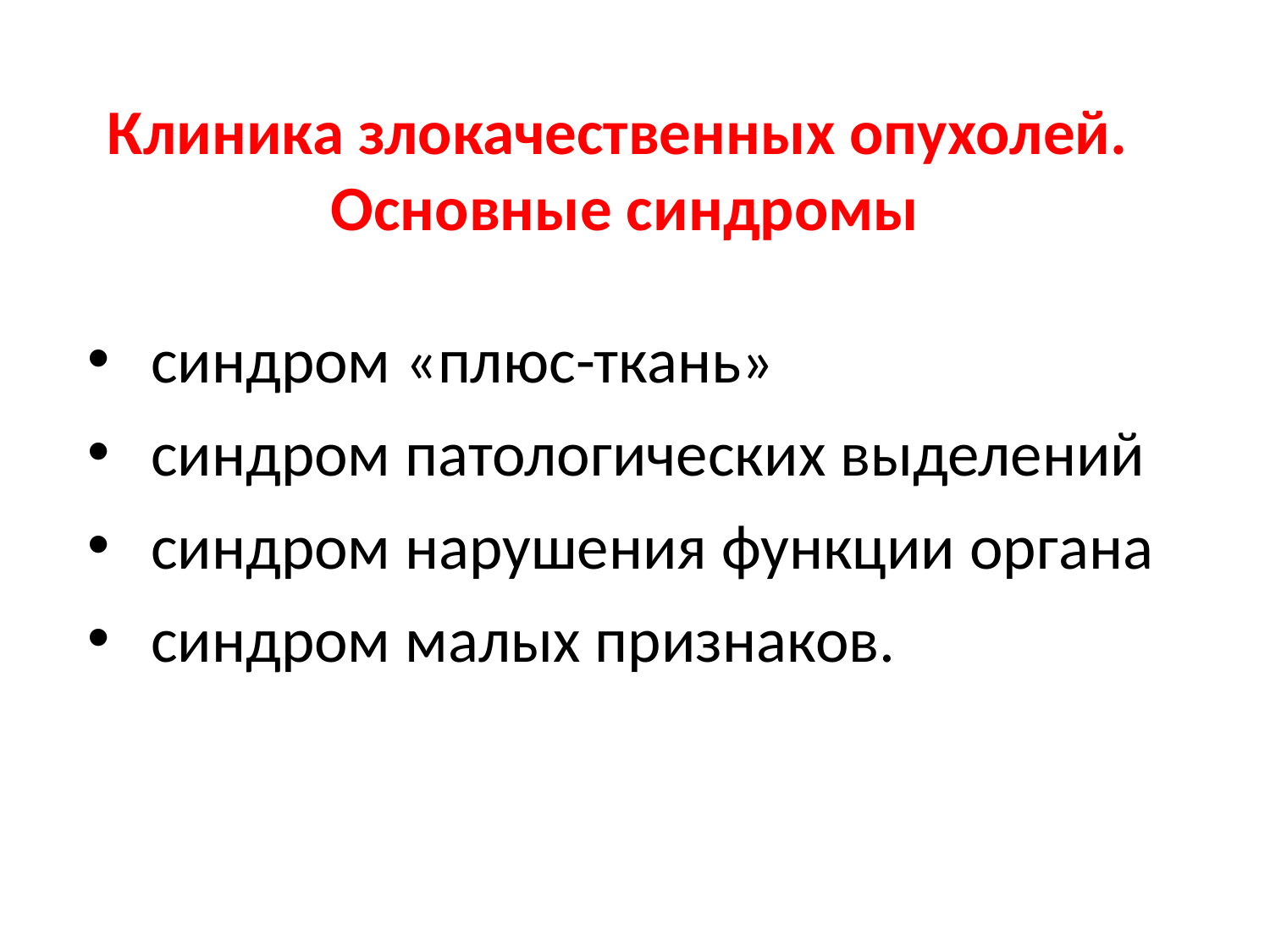

Клиника злокачественных опухолей.
Основные синдромы

синдром «плюс-ткань»

синдром патологических выделений

синдром нарушения функции органа

синдром малых признаков.